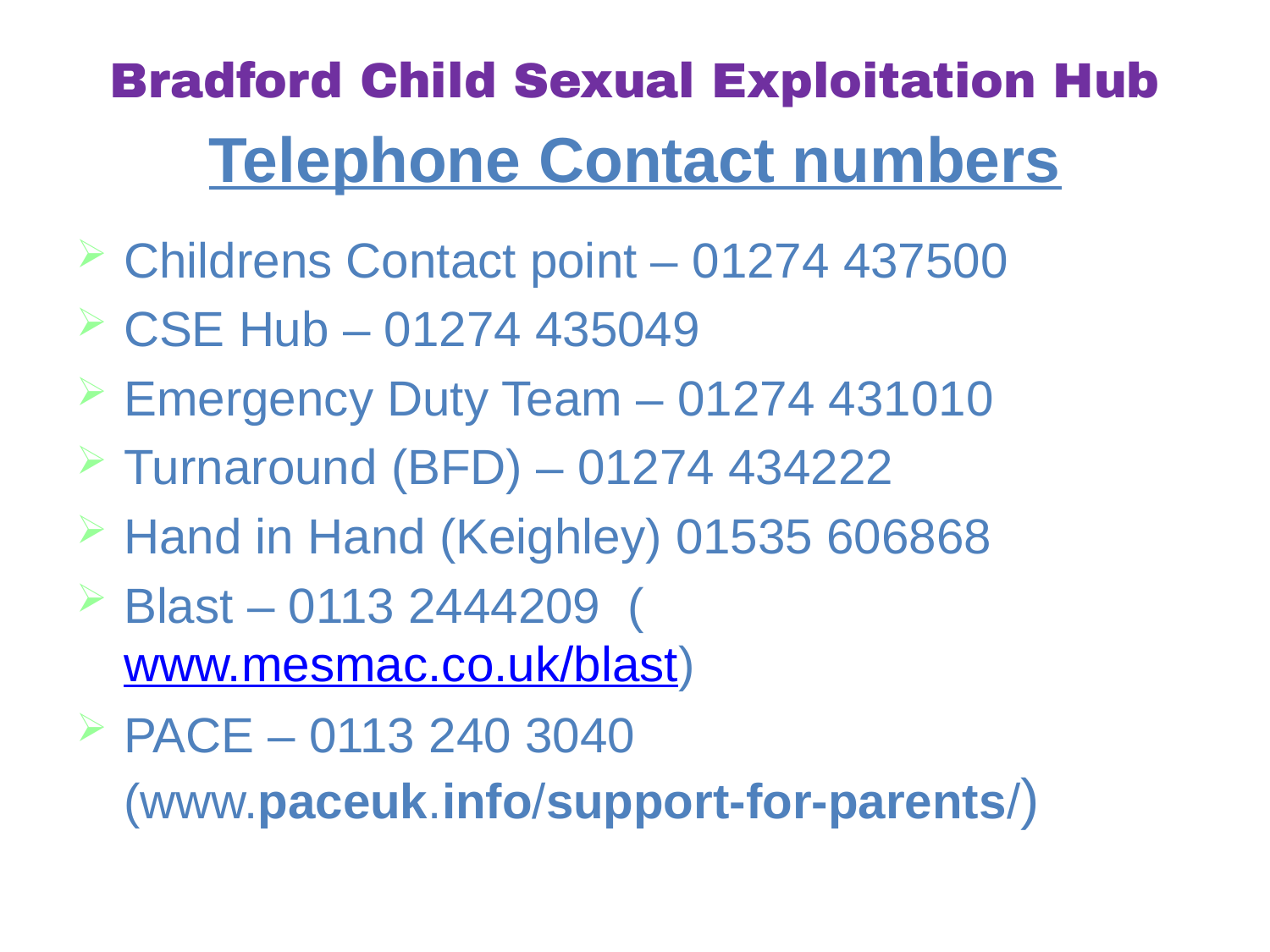

# Bradford Child Sexual Exploitation Hub Telephone Contact numbers
Childrens Contact point – 01274 437500
CSE Hub – 01274 435049
Emergency Duty Team – 01274 431010
Turnaround (BFD) – 01274 434222
Hand in Hand (Keighley) 01535 606868
Blast – 0113 2444209  (www.mesmac.co.uk/blast)
PACE – 0113 240 3040 (www.paceuk.info/support-for-parents/)